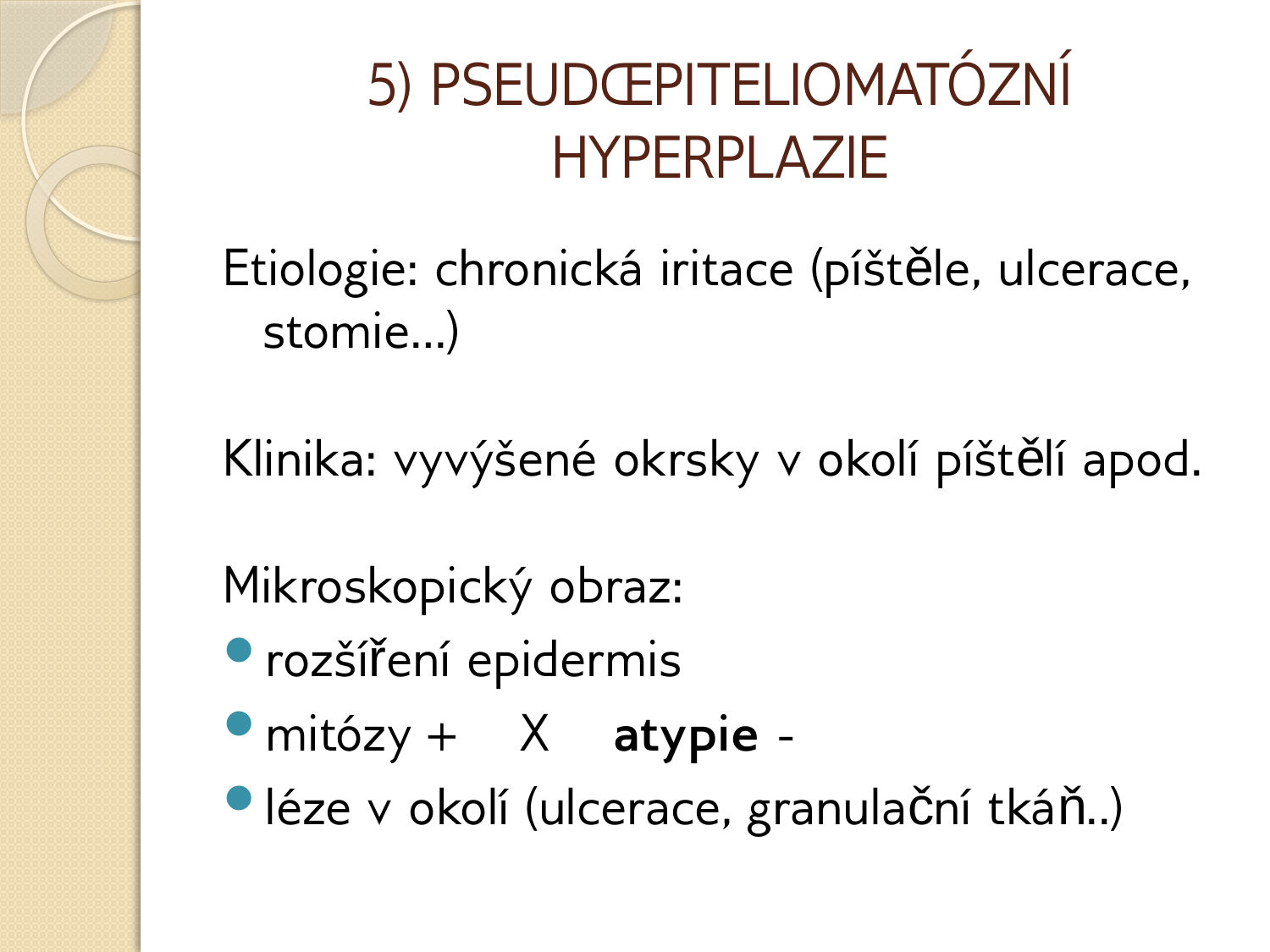

# 5) PSEUDOEPITELIOMATÓZNÍ HYPERPLAZIE
Etiologie: chronická iritace (píštěle, ulcerace, stomie…)

Klinika: vyvýšené okrsky v okolí píštělí apod.

Mikroskopický obraz:
rozšíření epidermis
mitózy +    X    atypie -
léze v okolí (ulcerace, granulační tkáň..)